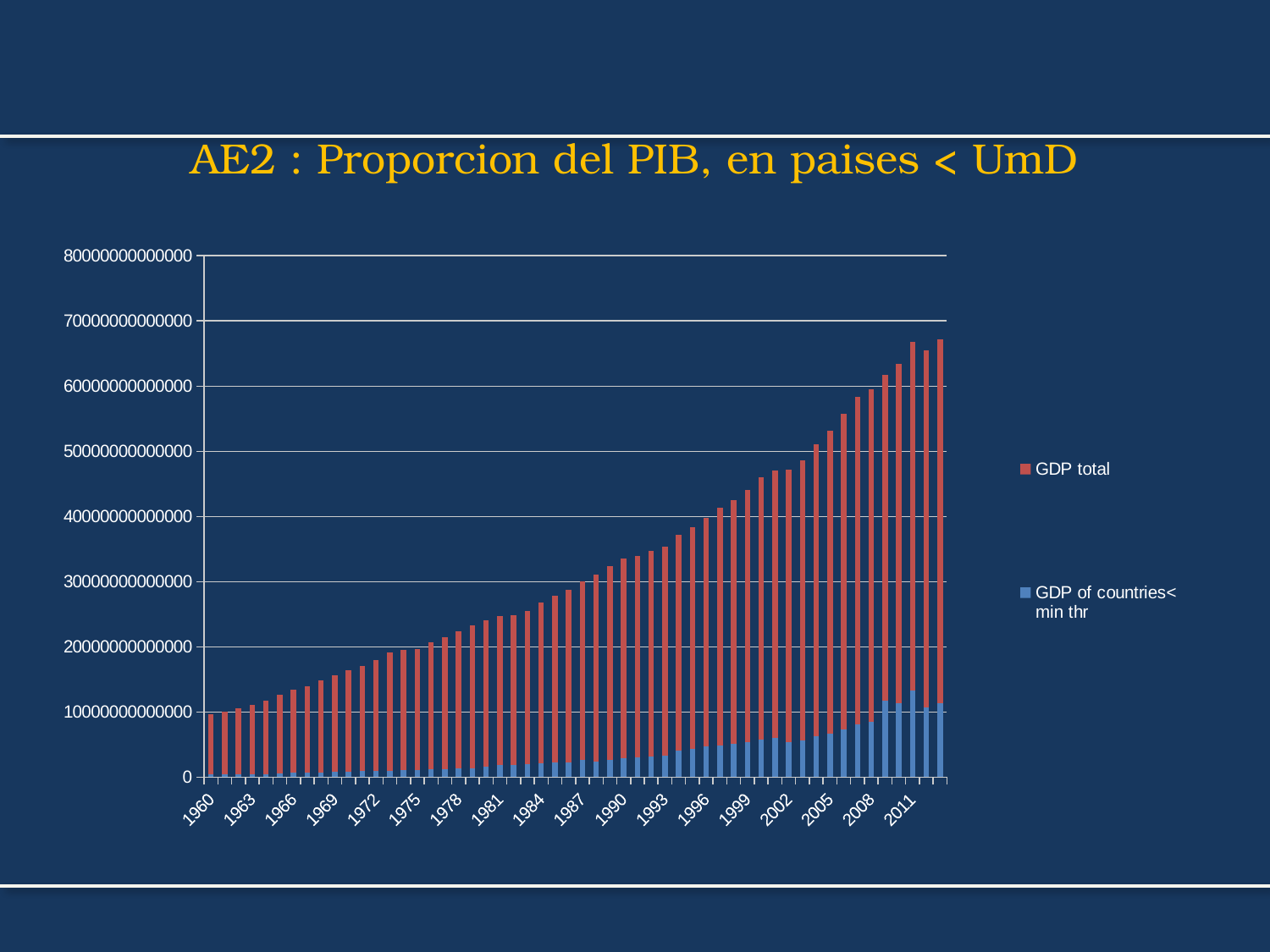

# AE2 : Proporcion del PIB, en paises < UmD

### Chart

| Category | GDP of countries< min thr | GDP total |
|---|---|---|
| 1960 | 391569792887.80634 | 9224334968235.473 |
| 1961 | 401624710690.3233 | 9644129426795.543 |
| 1962 | 405179484924.2694 | 10153087562784.934 |
| 1963 | 398931681263.57355 | 10669598690223.332 |
| 1964 | 425244686312.7256 | 11367638650649.28 |
| 1965 | 594653321050.8772 | 12002674563502.396 |
| 1966 | 672051361041.2102 | 12710295180920.584 |
| 1967 | 706097295714.5165 | 13288412184806.812 |
| 1968 | 736806121665.8629 | 14089663028484.133 |
| 1969 | 781560729206.6107 | 14891983335862.838 |
| 1970 | 860505632957.8125 | 15491574566858.928 |
| 1971 | 955682403689.7456 | 16124385306741.979 |
| 1972 | 967243219765.6376 | 17017999030749.78 |
| 1973 | 1010277675705.5111 | 18102600683254.52 |
| 1974 | 1059304625561.0459 | 18446104001185.59 |
| 1975 | 1111120175097.513 | 18580176898950.723 |
| 1976 | 1197049324829.9114 | 19529033717041.62 |
| 1977 | 1244555183241.9282 | 20287489646249.277 |
| 1978 | 1292420651849.84 | 21136777077779.605 |
| 1979 | 1332427566304.1096 | 21997861785133.363 |
| 1980 | 1639825129534.4568 | 22414004689475.434 |
| 1981 | 1889273278287.5476 | 22881621344360.242 |
| 1982 | 1917385234261.9434 | 22962540029649.68 |
| 1983 | 1971909285908.0771 | 23568161231988.926 |
| 1984 | 2081901227712.2734 | 24657019285062.02 |
| 1985 | 2245017040523.802 | 25598375021055.438 |
| 1986 | 2310000258288.226 | 26442159332328.75 |
| 1987 | 2666597713541.9707 | 27360592860925.082 |
| 1988 | 2452366471195.93 | 28622866438104.953 |
| 1989 | 2603811778052.412 | 29732481526434.777 |
| 1990 | 2901149948391.676 | 30582810179184.246 |
| 1991 | 2983087953310.9434 | 30974050712425.18 |
| 1992 | 3144923289083.1494 | 31522631737377.246 |
| 1993 | 3307118294169.4473 | 32029733629956.2 |
| 1994 | 4129180375836.2085 | 33043954212203.277 |
| 1995 | 4363880777676.4346 | 34024878157776.87 |
| 1996 | 4676527640700.114 | 35158096016189.367 |
| 1997 | 4910874442563.779 | 36486489532183.26 |
| 1998 | 5074078300754.532 | 37407486900291.74 |
| 1999 | 5397035758209.223 | 38667764642996.72 |
| 2000 | 5727035850497.355 | 40310093520548.78 |
| 2001 | 5994341066650.105 | 41016699254800.51 |
| 2002 | 5343093233281.105 | 41860472706498.37 |
| 2003 | 5619957806727.968 | 43038022533165.99 |
| 2004 | 6236815717877.353 | 44841690746055.445 |
| 2005 | 6731958015691.647 | 46468942221508.39 |
| 2006 | 7328561381734.572 | 48375703061588.34 |
| 2007 | 8040260093021.183 | 50300403344899.01 |
| 2008 | 8523867475501.806 | 51032365045575.79 |
| 2009 | 11710297748215.578 | 49966122773343.84 |
| 2010 | 11352563346672.396 | 51999605906035.375 |
| 2011 | 13317456821834.64 | 53468720480570.89 |
| 2012 | 10721589691786.219 | 54740034164831.62 |
| 2013 | 11288953315066.488 | 55928883921925.414 |